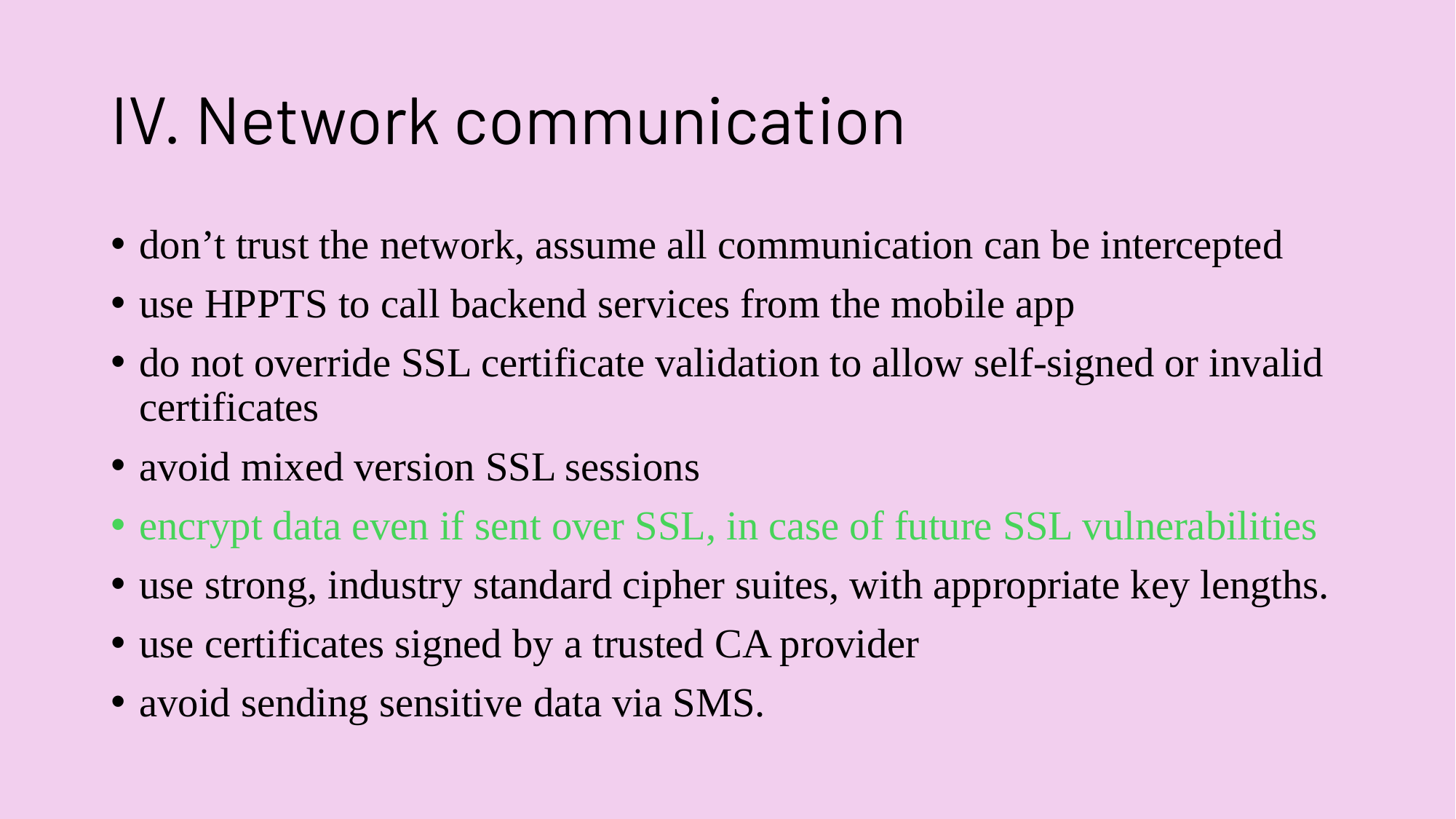

# IV. Network communication
don’t trust the network, assume all communication can be intercepted
use HPPTS to call backend services from the mobile app
do not override SSL certificate validation to allow self-signed or invalid certificates
avoid mixed version SSL sessions
encrypt data even if sent over SSL, in case of future SSL vulnerabilities
use strong, industry standard cipher suites, with appropriate key lengths.
use certificates signed by a trusted CA provider
avoid sending sensitive data via SMS.